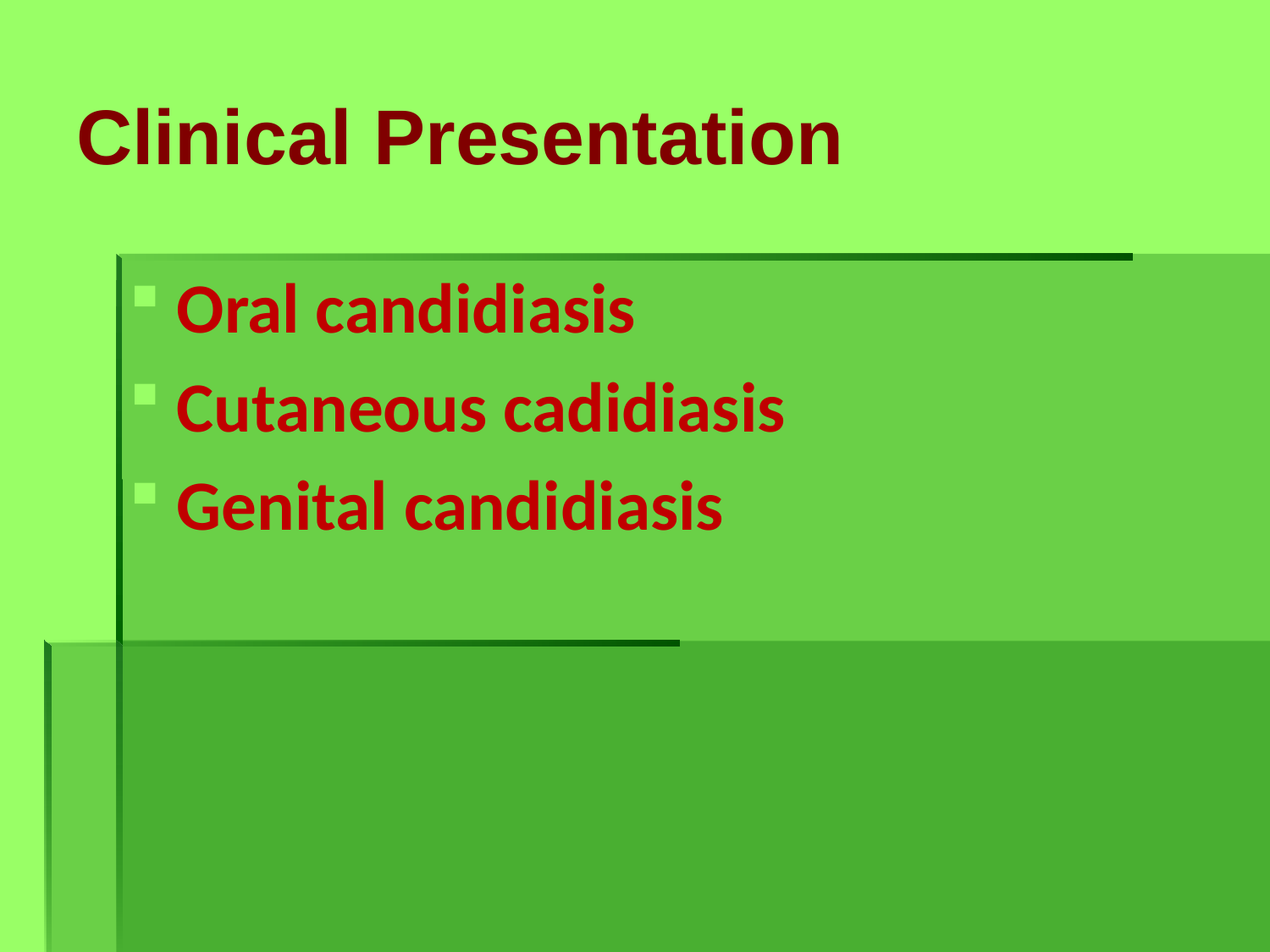

# Clinical Presentation
Oral candidiasis
Cutaneous cadidiasis
Genital candidiasis